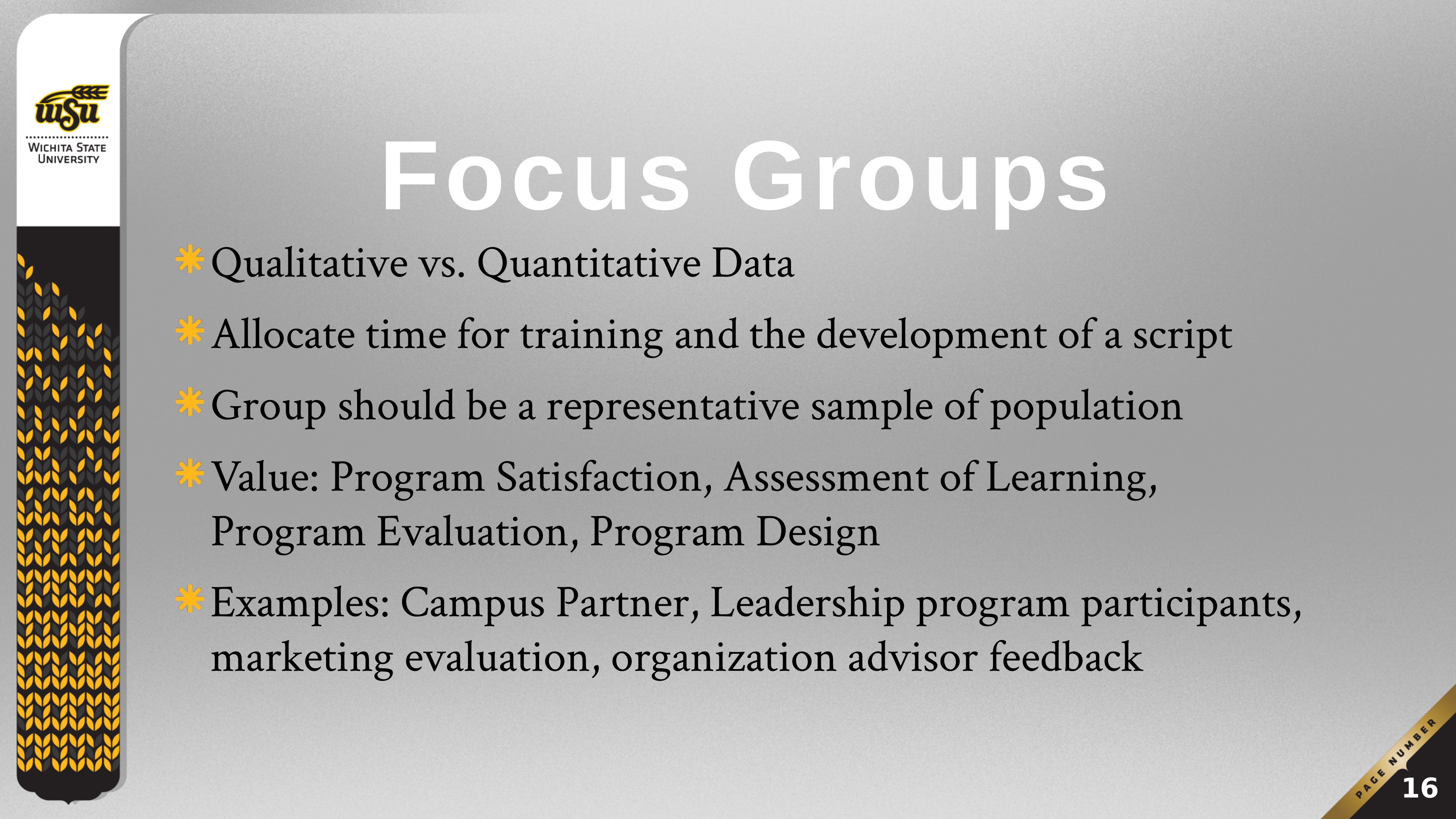

# Focus Groups
Qualitative vs. Quantitative Data
Allocate time for training and the development of a script
Group should be a representative sample of population
Value: Program Satisfaction, Assessment of Learning, Program Evaluation, Program Design
Examples: Campus Partner, Leadership program participants, marketing evaluation, organization advisor feedback